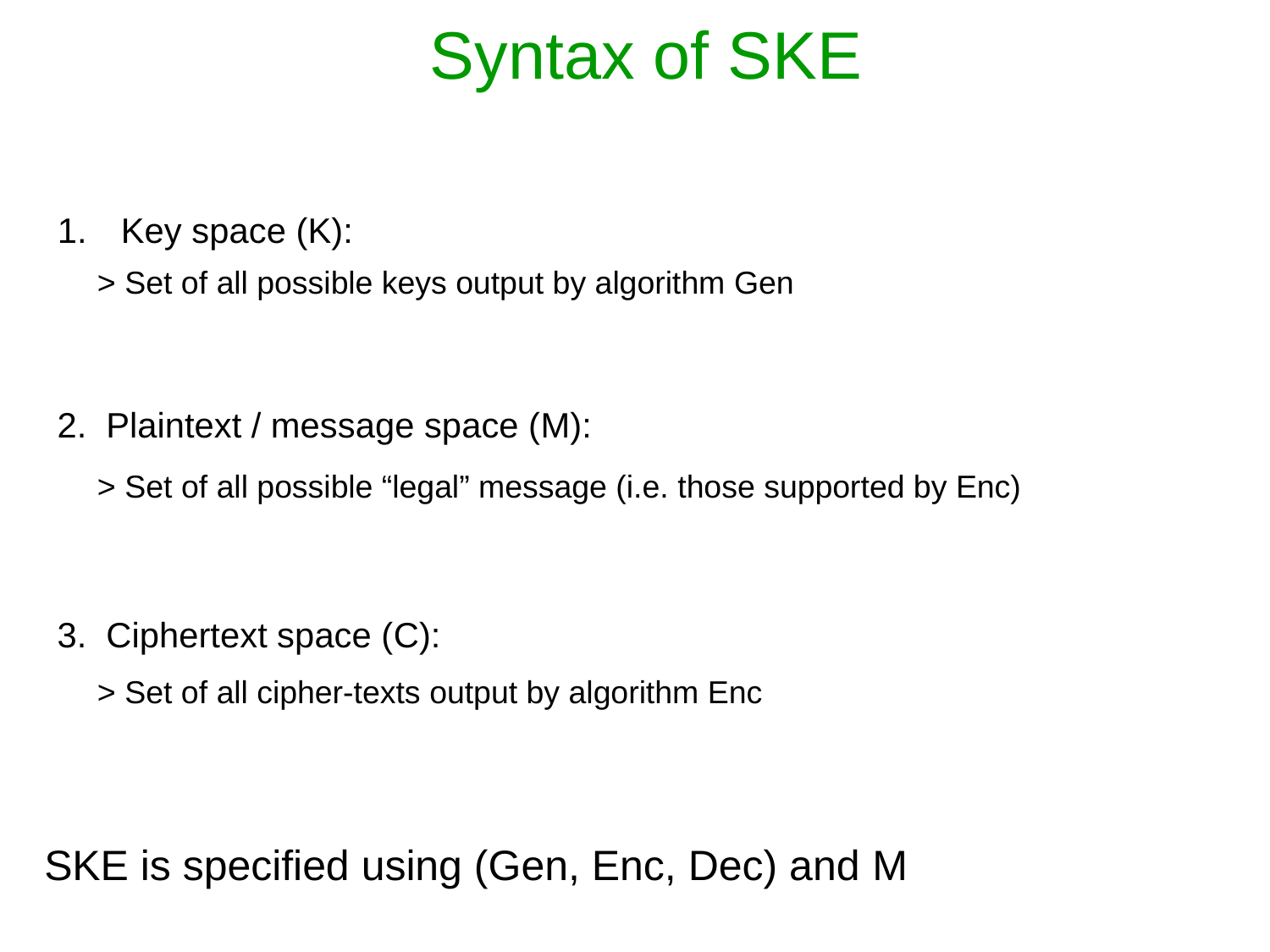

Syntax of SKE
Key space (K):
> Set of all possible keys output by algorithm Gen
2.  Plaintext / message space (M):
> Set of all possible “legal” message (i.e. those supported by Enc)
3.  Ciphertext space (C):
> Set of all cipher-texts output by algorithm Enc
 SKE is specified using (Gen, Enc, Dec) and M